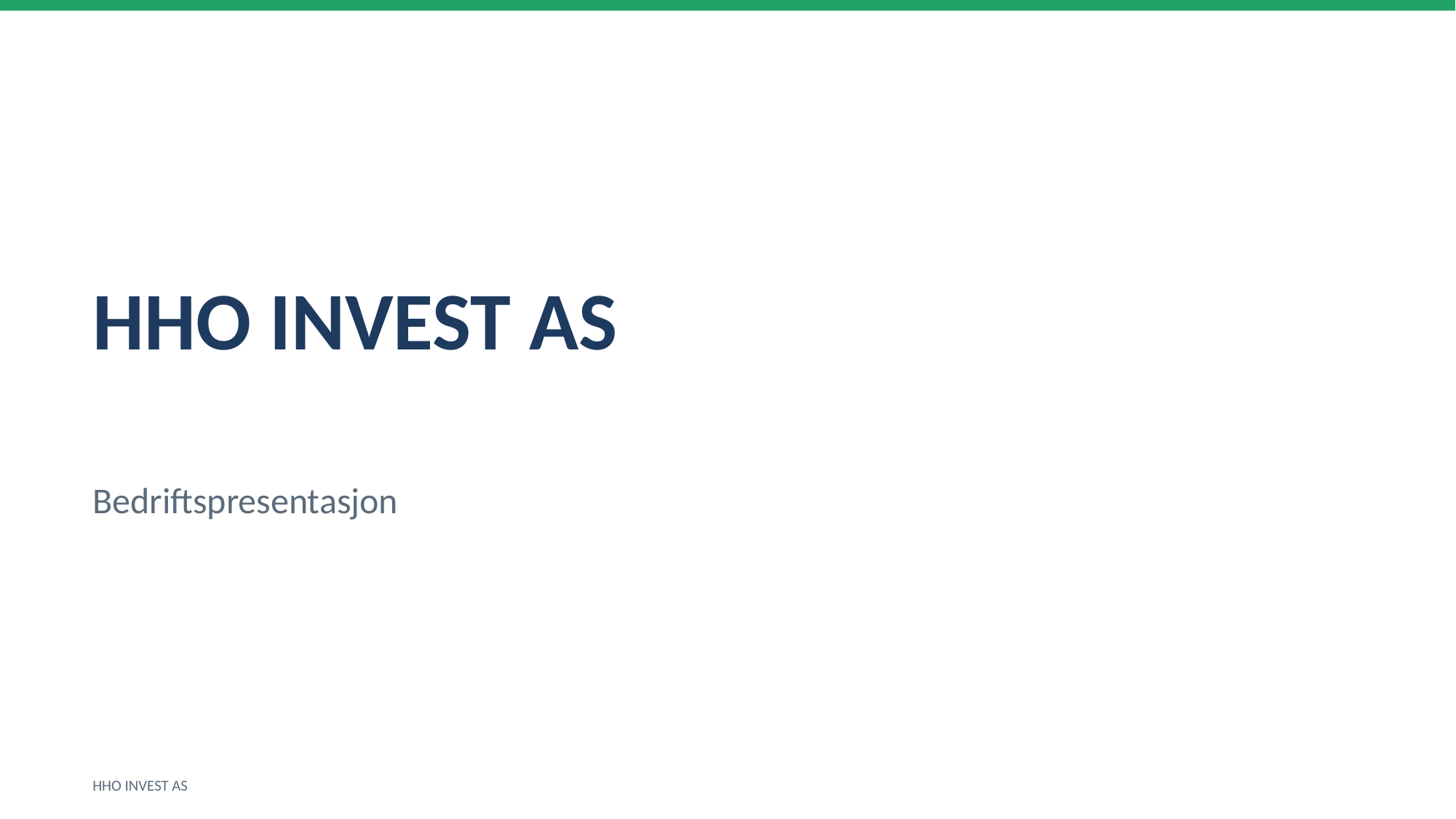

HHO INVEST AS
Bedriftspresentasjon
HHO INVEST AS